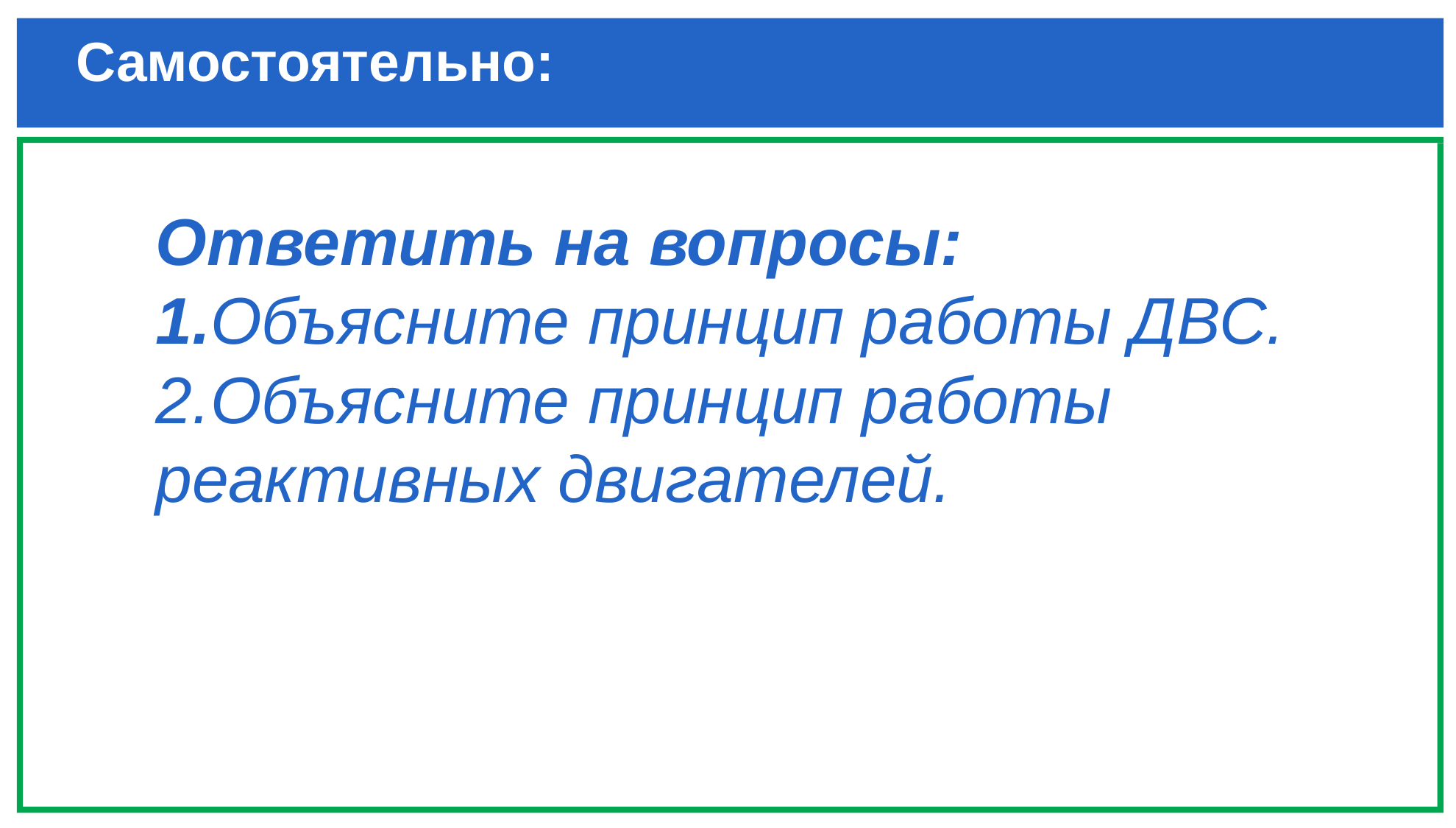

# Самостоятельно:
Ответить на вопросы:
1.Объясните принцип работы ДВС.
2.Объясните принцип работы реактивных двигателей.